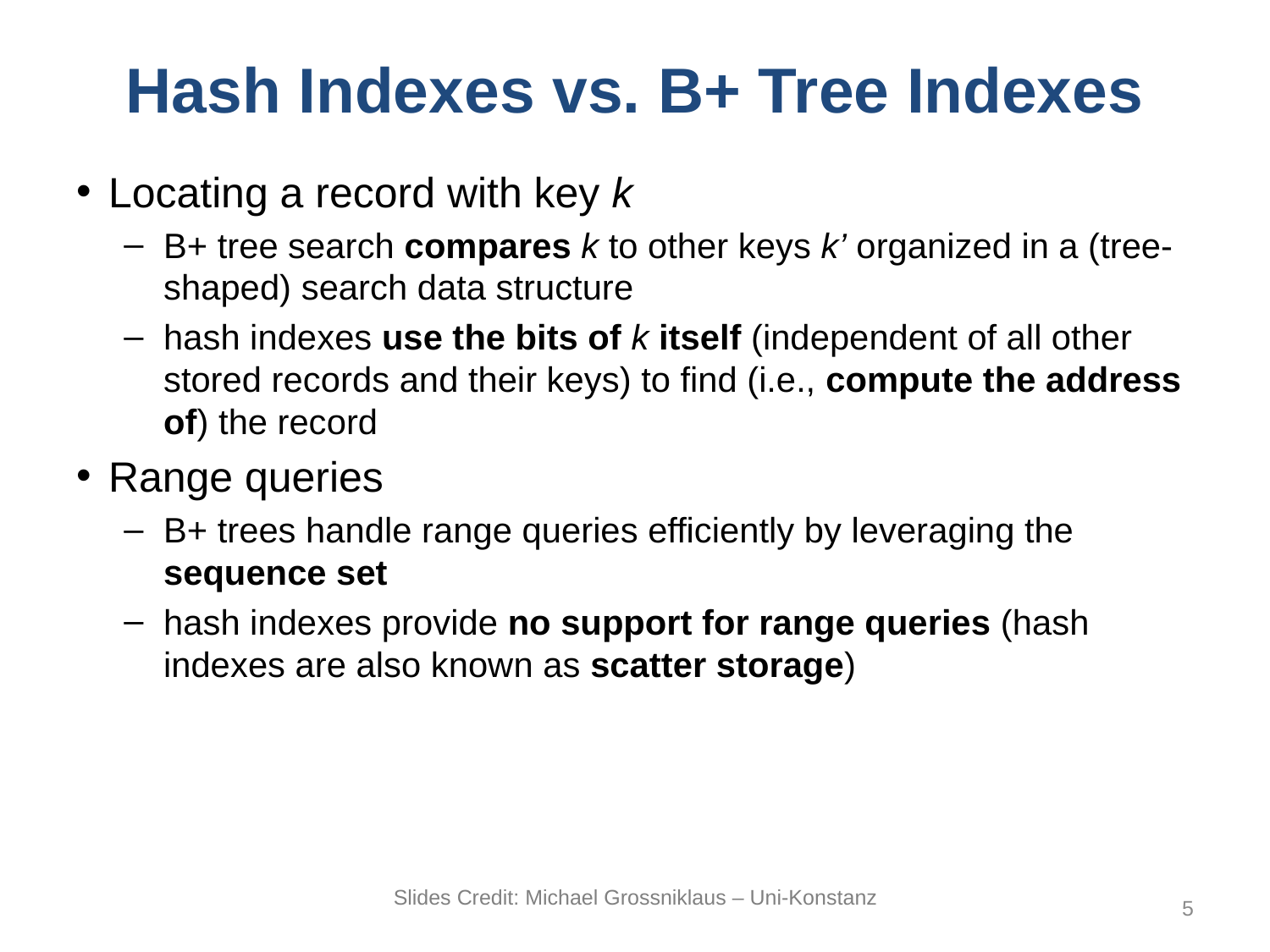

# Hash Indexes vs. B+ Tree Indexes
Locating a record with key k
B+ tree search compares k to other keys k’ organized in a (tree-shaped) search data structure
hash indexes use the bits of k itself (independent of all other stored records and their keys) to find (i.e., compute the address of) the record
Range queries
B+ trees handle range queries efficiently by leveraging the sequence set
hash indexes provide no support for range queries (hash indexes are also known as scatter storage)
Slides Credit: Michael Grossniklaus – Uni-Konstanz
5